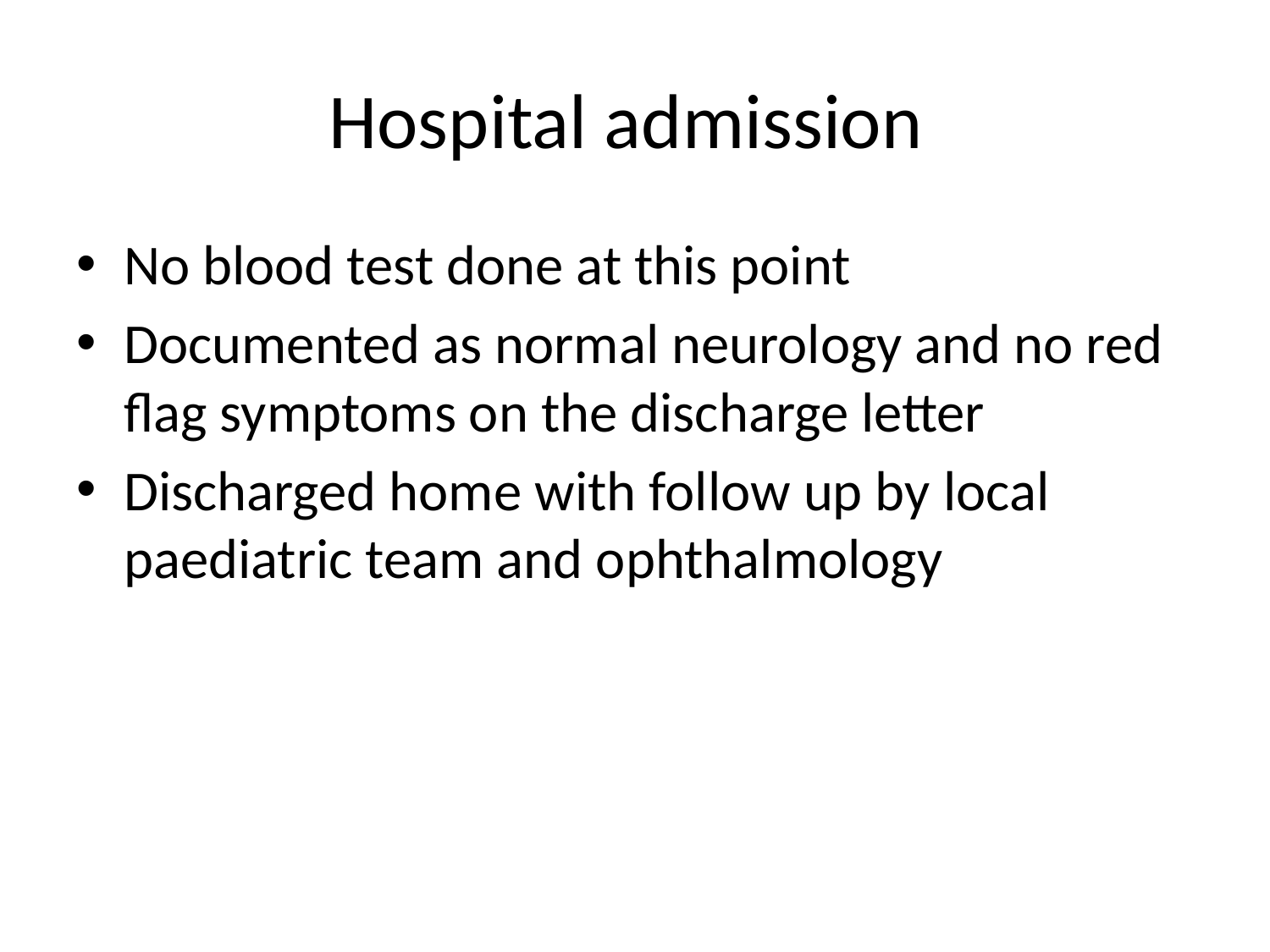

# Hospital admission
No blood test done at this point
Documented as normal neurology and no red flag symptoms on the discharge letter
Discharged home with follow up by local paediatric team and ophthalmology